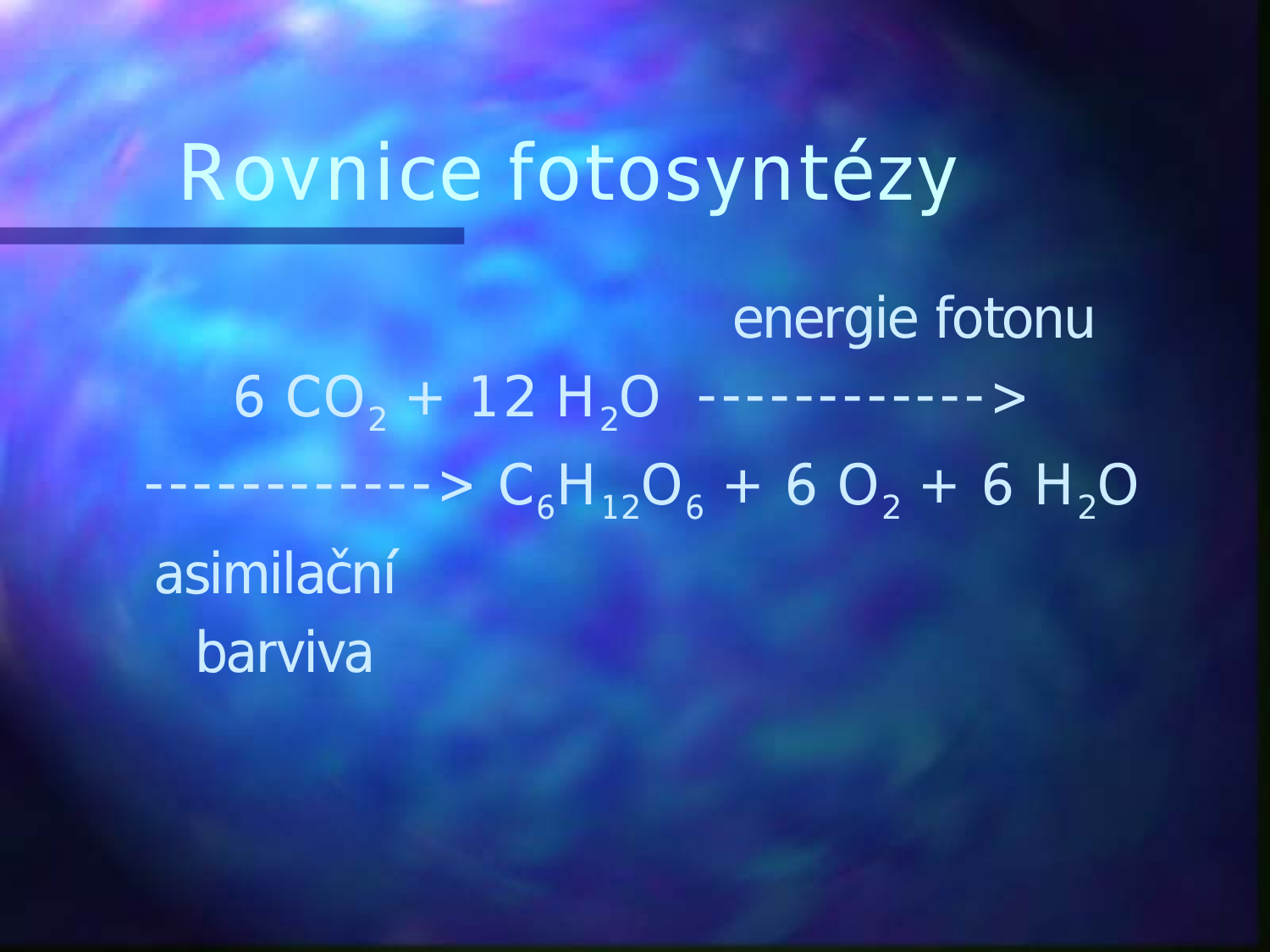

# Rovnice fotosyntézy
					    energie fotonu
6 CO2 + 12 H2O  ------------>
 ------------> C6H12O6 + 6 O2 + 6 H2O
	asimilační
     barviva